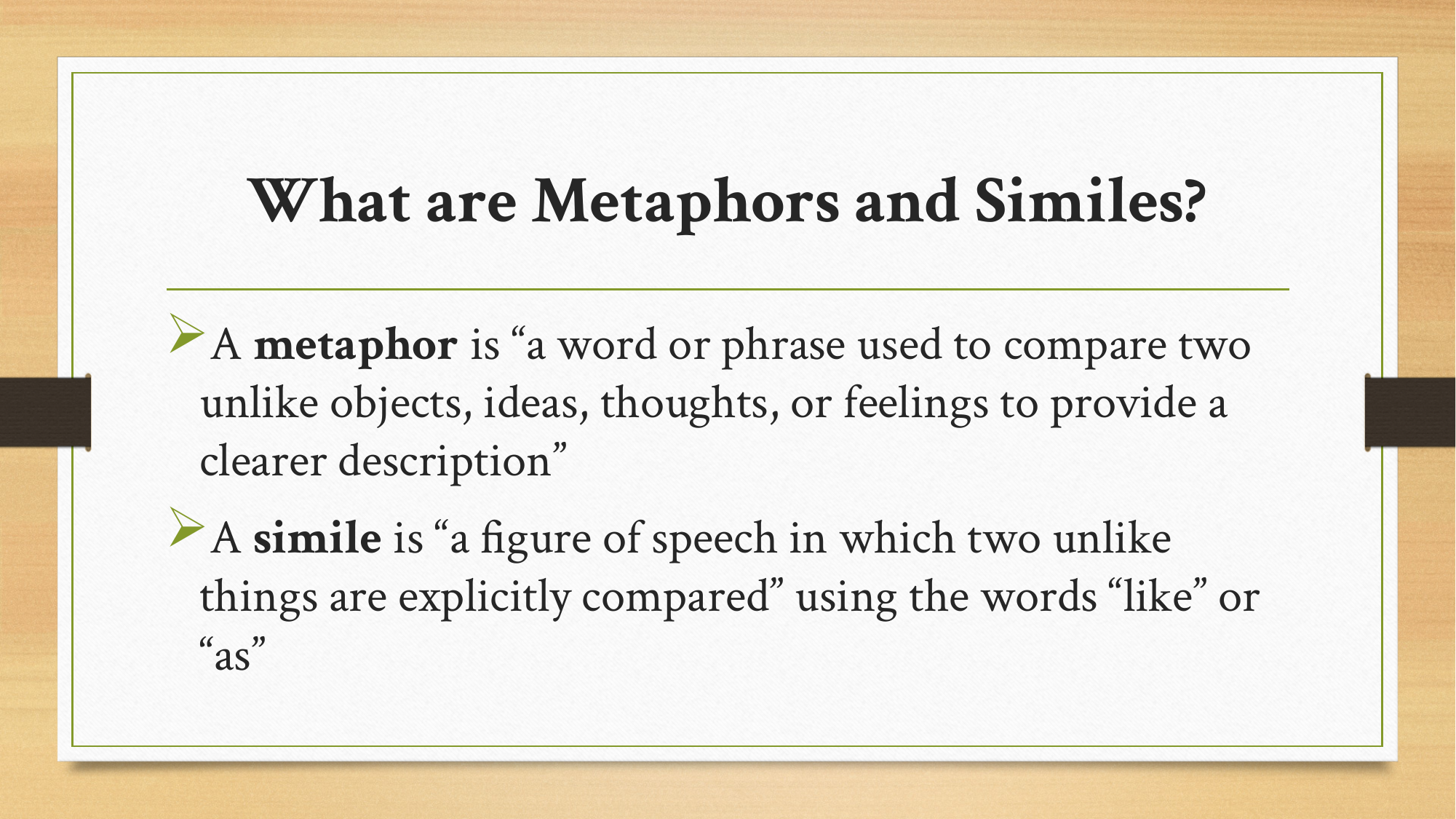

# What are Metaphors and Similes?
A metaphor is “a word or phrase used to compare two unlike objects, ideas, thoughts, or feelings to provide a clearer description”
A simile is “a figure of speech in which two unlike things are explicitly compared” using the words “like” or “as”